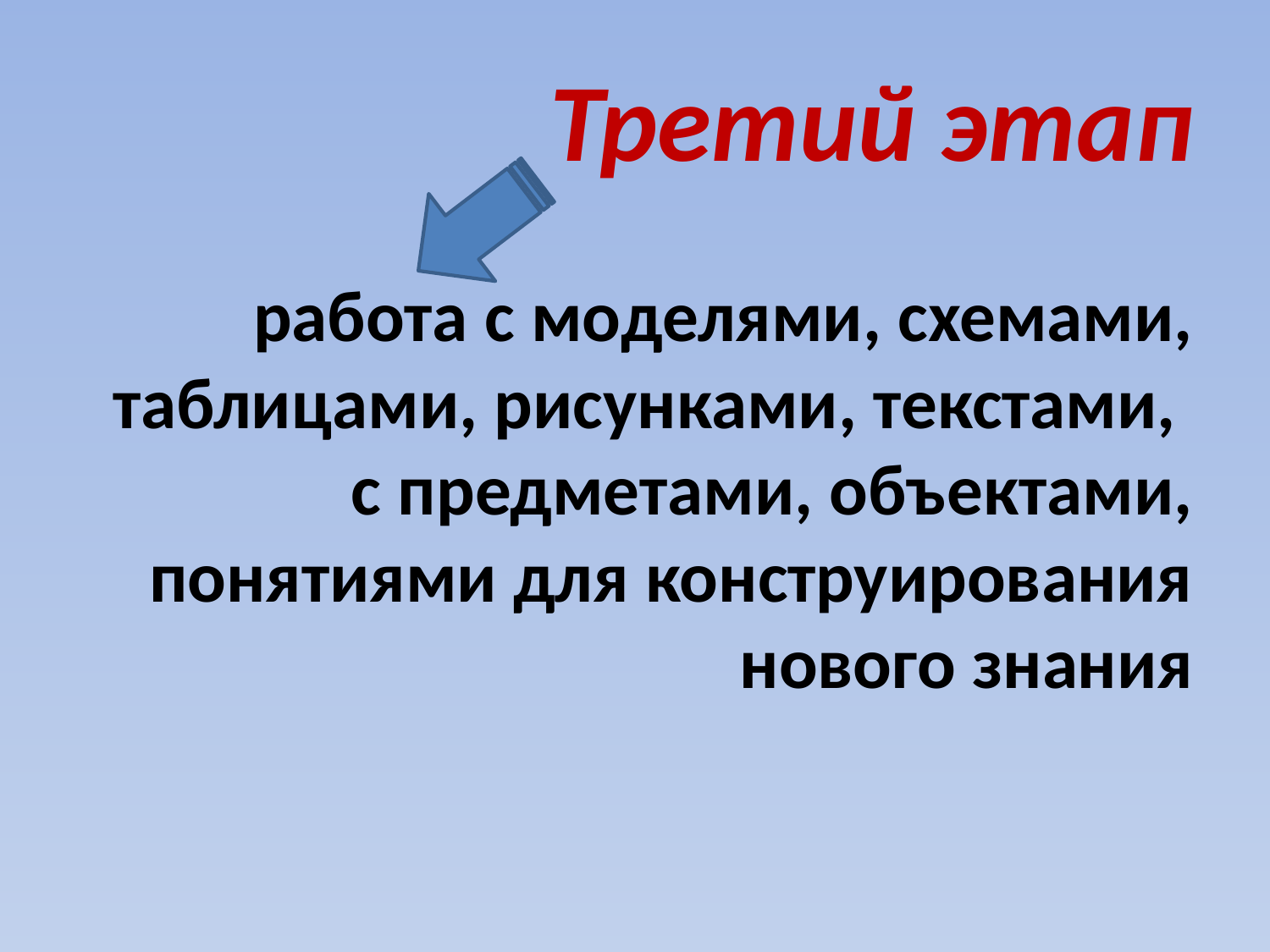

# Третий этап работа с моделями, схемами, таблицами, рисунками, текстами, с предметами, объектами, понятиями для конструирования нового знания